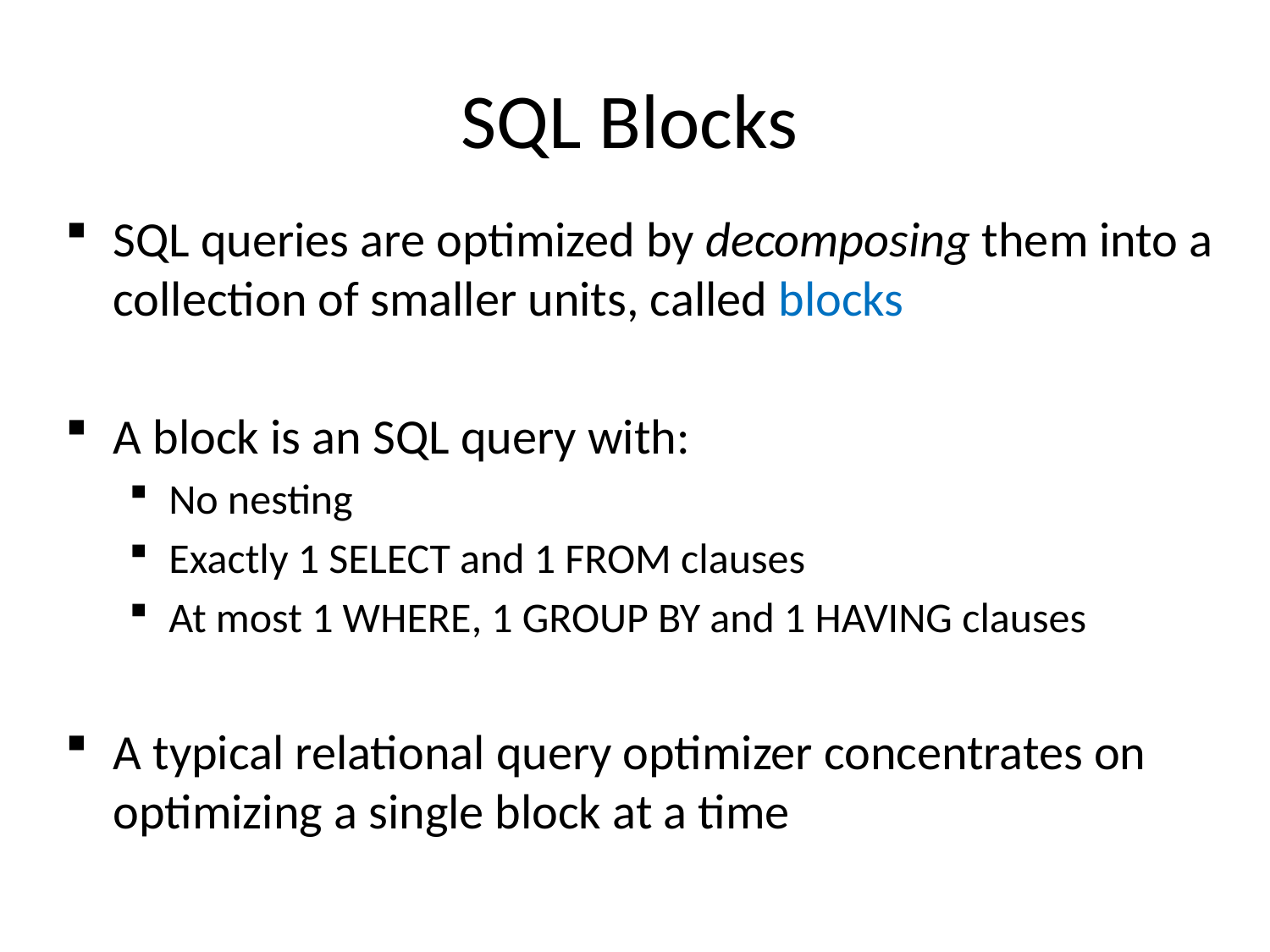

# SQL Blocks
SQL queries are optimized by decomposing them into a collection of smaller units, called blocks

A block is an SQL query with:
No nesting
Exactly 1 SELECT and 1 FROM clauses
At most 1 WHERE, 1 GROUP BY and 1 HAVING clauses

A typical relational query optimizer concentrates on optimizing a single block at a time